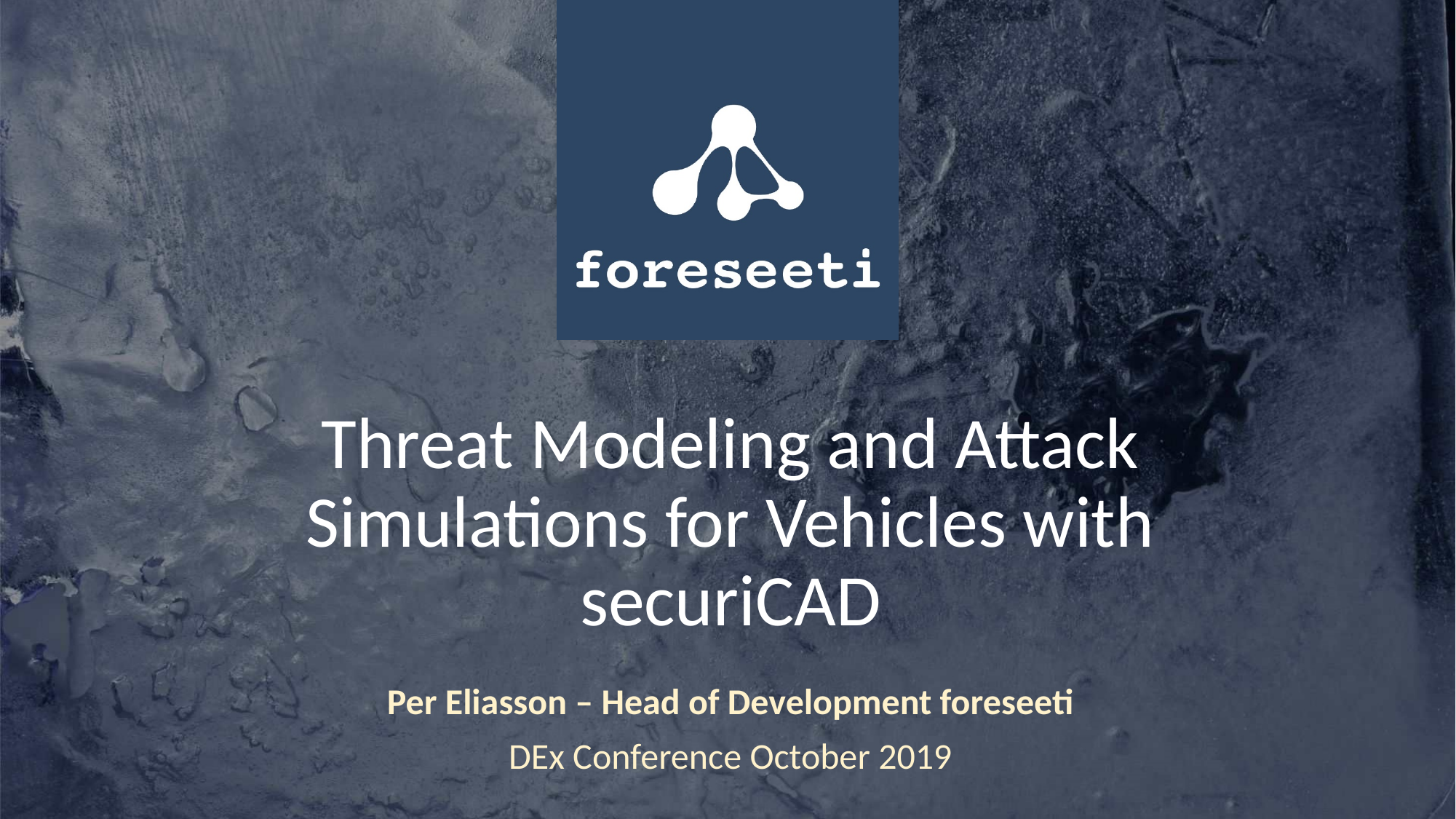

Threat Modeling and Attack Simulations for Vehicles with securiCAD
Per Eliasson – Head of Development foreseeti
DEx Conference October 2019